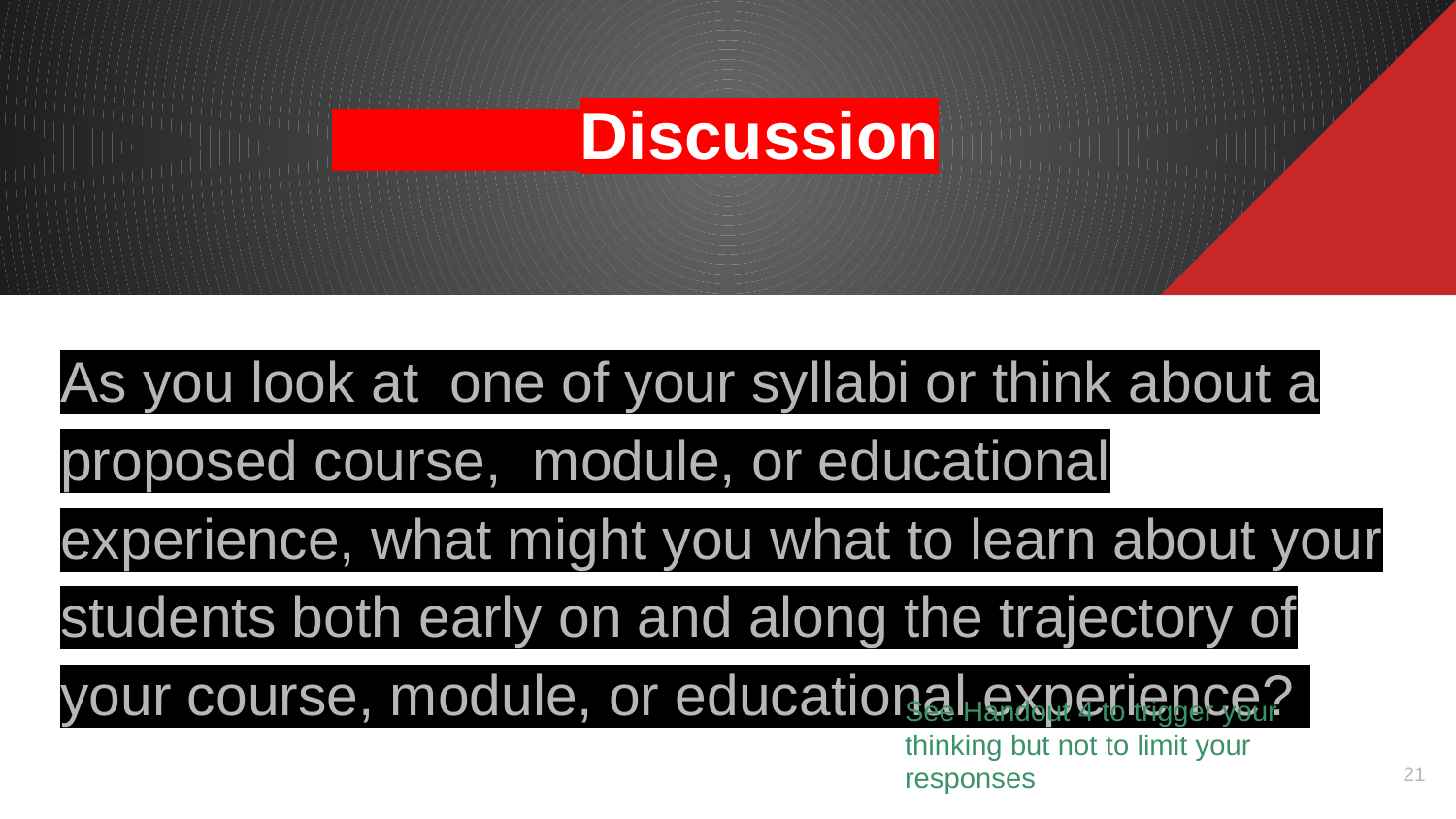

# Discussion
As you look at  one of your syllabi or think about a proposed course,  module, or educational experience, what might you what to learn about your students both early on and along the trajectory of your course, module, or educational experience?
See Handout 4 to trigger your thinking but not to limit your responses
21